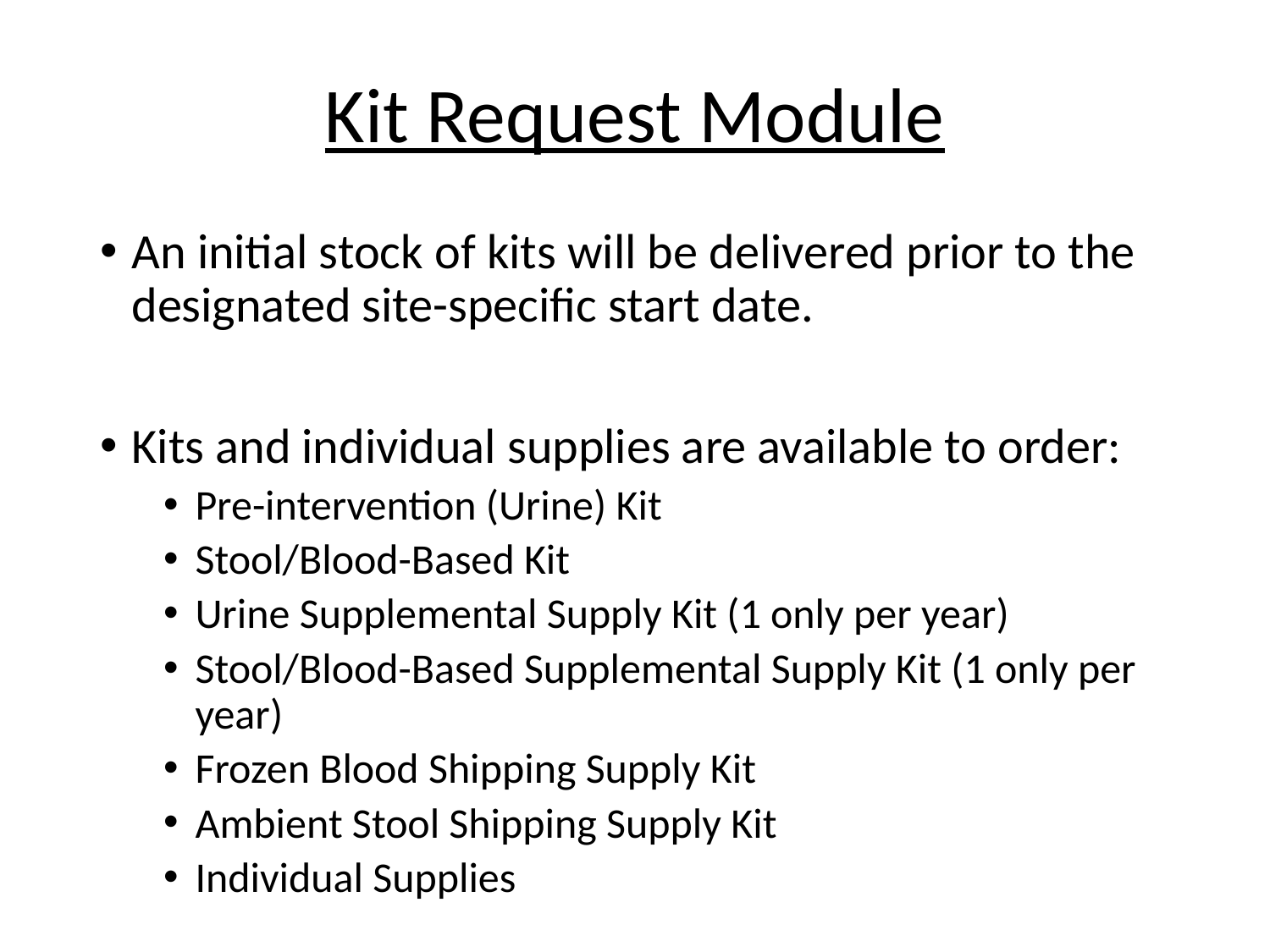

# Kit Request Module
An initial stock of kits will be delivered prior to the designated site-specific start date.

Kits and individual supplies are available to order:
Pre-intervention (Urine) Kit
Stool/Blood-Based Kit
Urine Supplemental Supply Kit (1 only per year)
Stool/Blood-Based Supplemental Supply Kit (1 only per year)
Frozen Blood Shipping Supply Kit
Ambient Stool Shipping Supply Kit
Individual Supplies